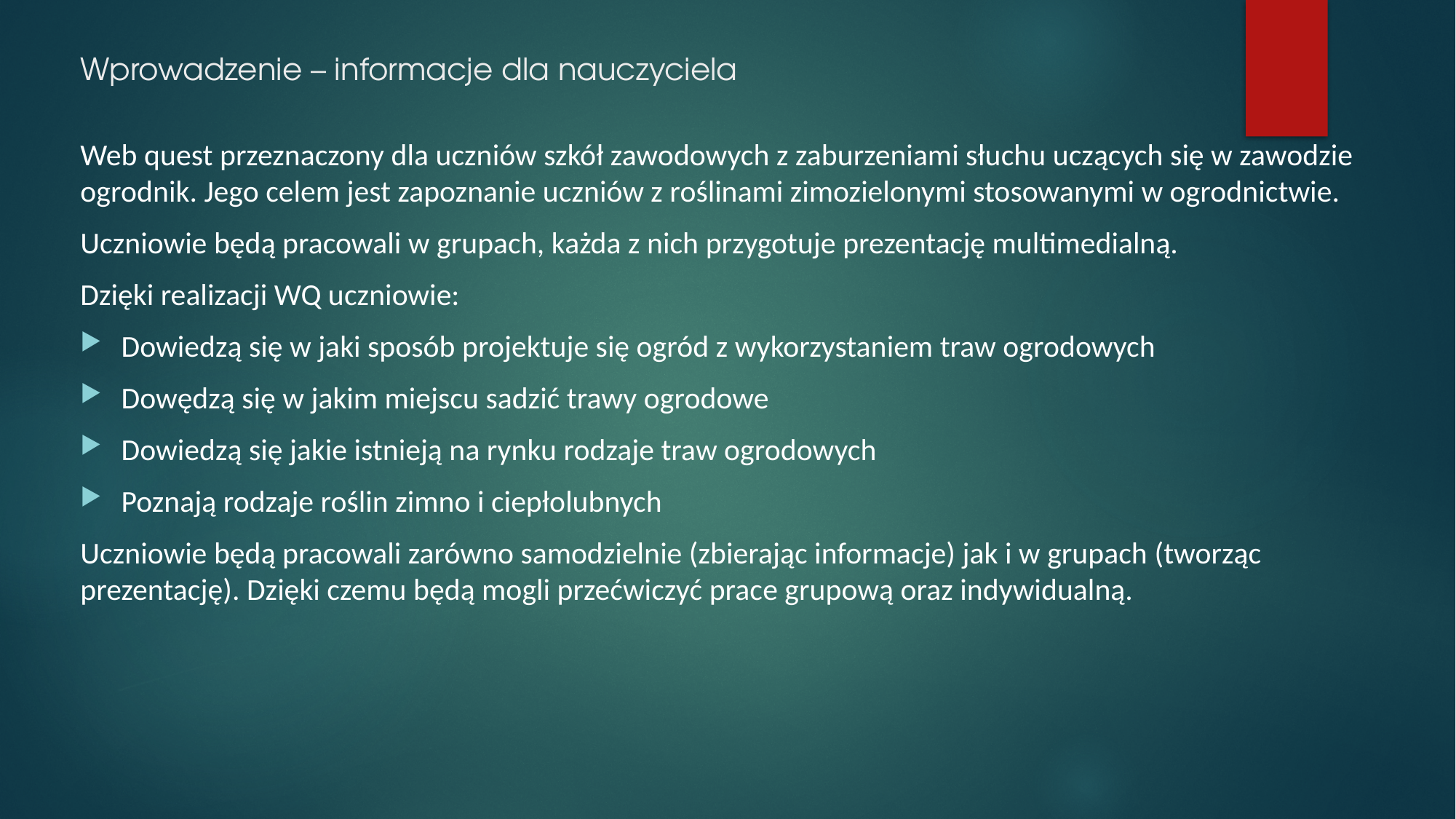

# Wprowadzenie – informacje dla nauczyciela
Web quest przeznaczony dla uczniów szkół zawodowych z zaburzeniami słuchu uczących się w zawodzie ogrodnik. Jego celem jest zapoznanie uczniów z roślinami zimozielonymi stosowanymi w ogrodnictwie.
Uczniowie będą pracowali w grupach, każda z nich przygotuje prezentację multimedialną.
Dzięki realizacji WQ uczniowie:
Dowiedzą się w jaki sposób projektuje się ogród z wykorzystaniem traw ogrodowych
Dowędzą się w jakim miejscu sadzić trawy ogrodowe
Dowiedzą się jakie istnieją na rynku rodzaje traw ogrodowych
Poznają rodzaje roślin zimno i ciepłolubnych
Uczniowie będą pracowali zarówno samodzielnie (zbierając informacje) jak i w grupach (tworząc prezentację). Dzięki czemu będą mogli przećwiczyć prace grupową oraz indywidualną.